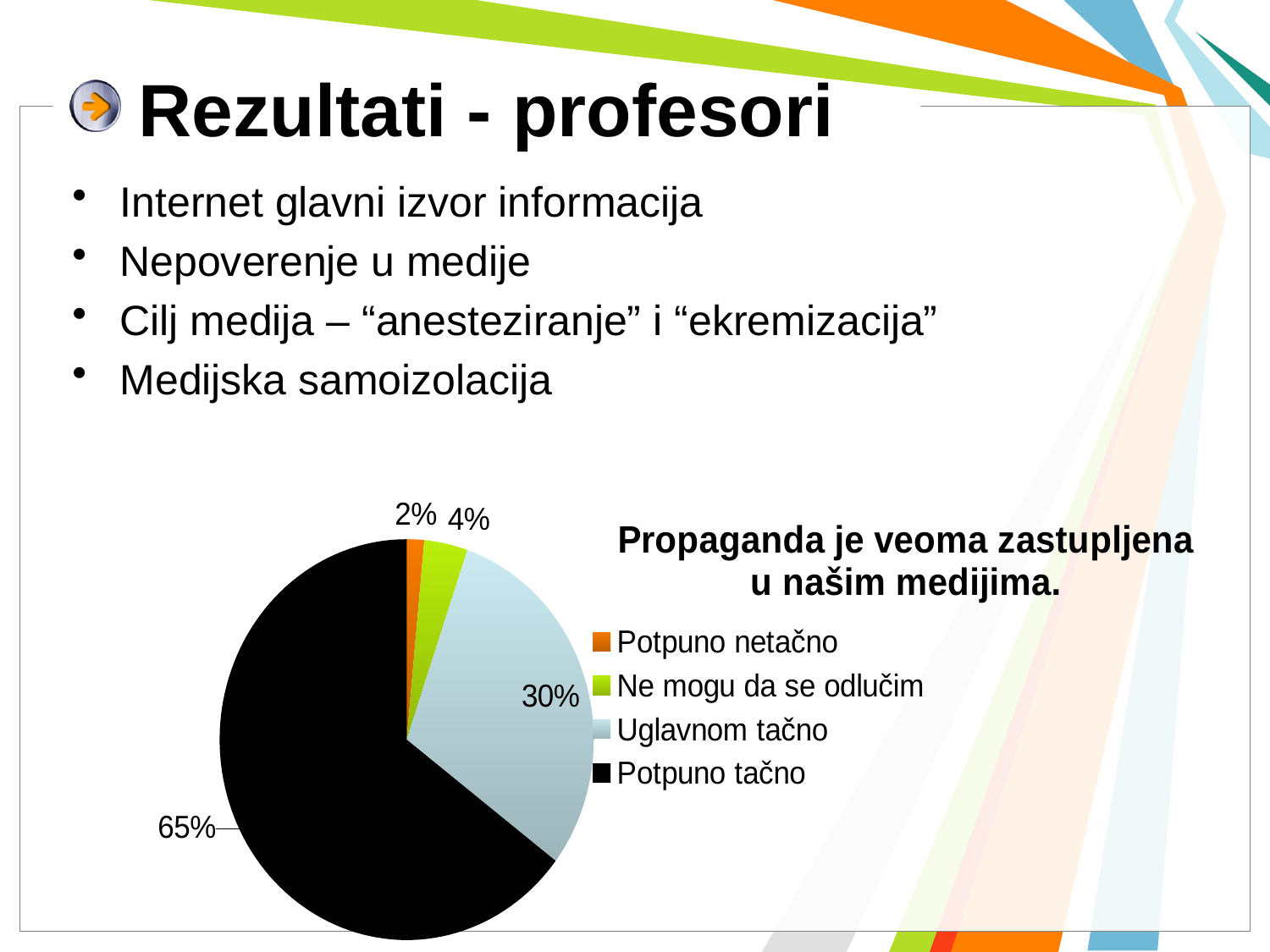

# Rezultati - profesori
Internet glavni izvor informacija
Nepoverenje u medije
Cilj medija – “anesteziranje” i “ekremizacija”
Medijska samoizolacija

### Chart: Propaganda je veoma zastupljena
u našim medijima.

| Category | Propaganda je veoma zastupljena u našim medijima. |
|---|---|
| Potpuno netačno | 2.0 |
| Ne mogu da se odlučim | 5.0 |
| Uglavnom tačno | 40.0 |
| Potpuno tačno | 86.0 |